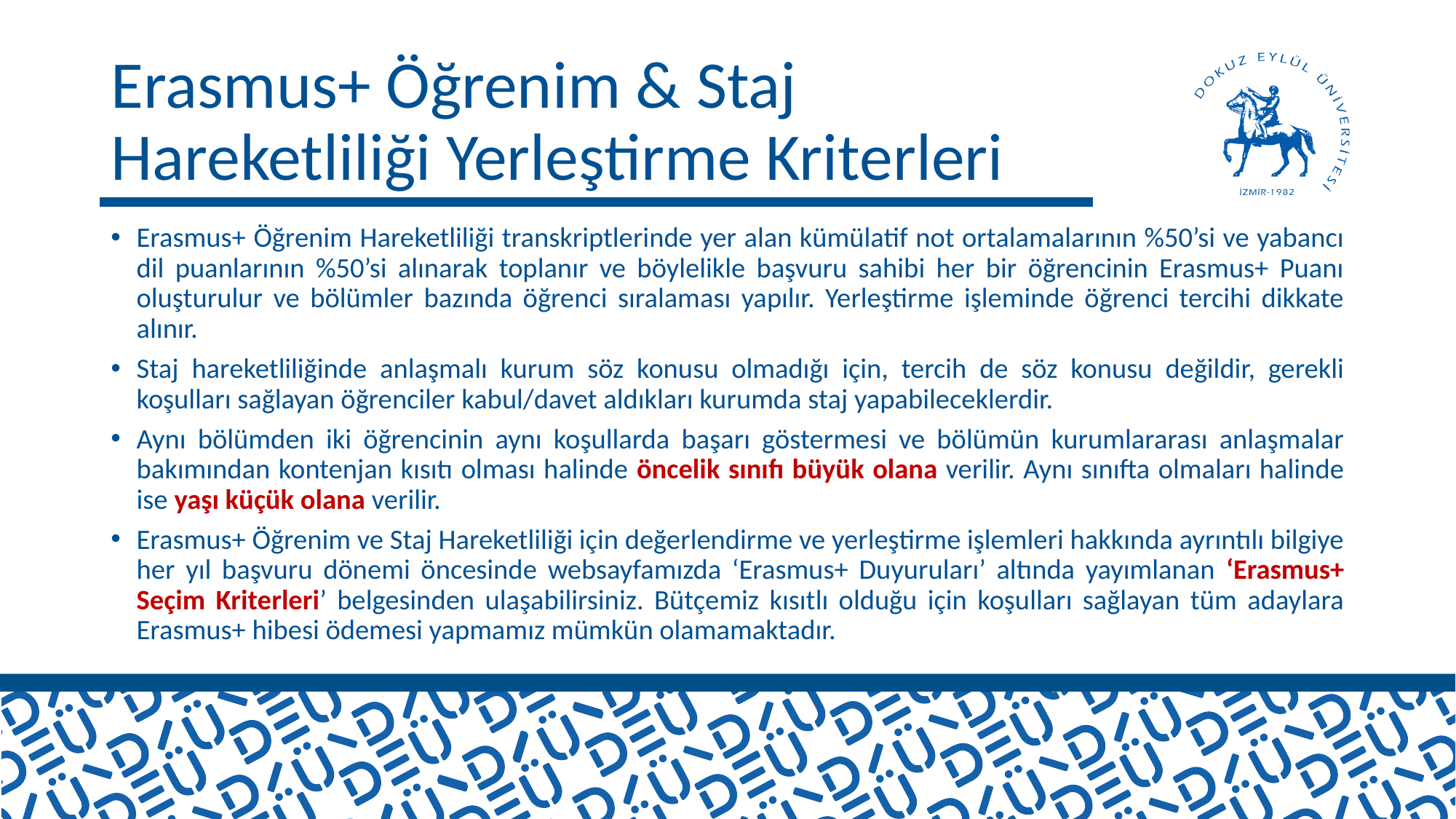

# Erasmus+ Öğrenim & Staj Hareketliliği Yerleştirme Kriterleri
Erasmus+ Öğrenim Hareketliliği transkriptlerinde yer alan kümülatif not ortalamalarının %50’si ve yabancı dil puanlarının %50’si alınarak toplanır ve böylelikle başvuru sahibi her bir öğrencinin Erasmus+ Puanı oluşturulur ve bölümler bazında öğrenci sıralaması yapılır. Yerleştirme işleminde öğrenci tercihi dikkate alınır.
Staj hareketliliğinde anlaşmalı kurum söz konusu olmadığı için, tercih de söz konusu değildir, gerekli koşulları sağlayan öğrenciler kabul/davet aldıkları kurumda staj yapabileceklerdir.
Aynı bölümden iki öğrencinin aynı koşullarda başarı göstermesi ve bölümün kurumlararası anlaşmalar bakımından kontenjan kısıtı olması halinde öncelik sınıfı büyük olana verilir. Aynı sınıfta olmaları halinde ise yaşı küçük olana verilir.
Erasmus+ Öğrenim ve Staj Hareketliliği için değerlendirme ve yerleştirme işlemleri hakkında ayrıntılı bilgiye her yıl başvuru dönemi öncesinde websayfamızda ‘Erasmus+ Duyuruları’ altında yayımlanan ‘Erasmus+ Seçim Kriterleri’ belgesinden ulaşabilirsiniz. Bütçemiz kısıtlı olduğu için koşulları sağlayan tüm adaylara Erasmus+ hibesi ödemesi yapmamız mümkün olamamaktadır.